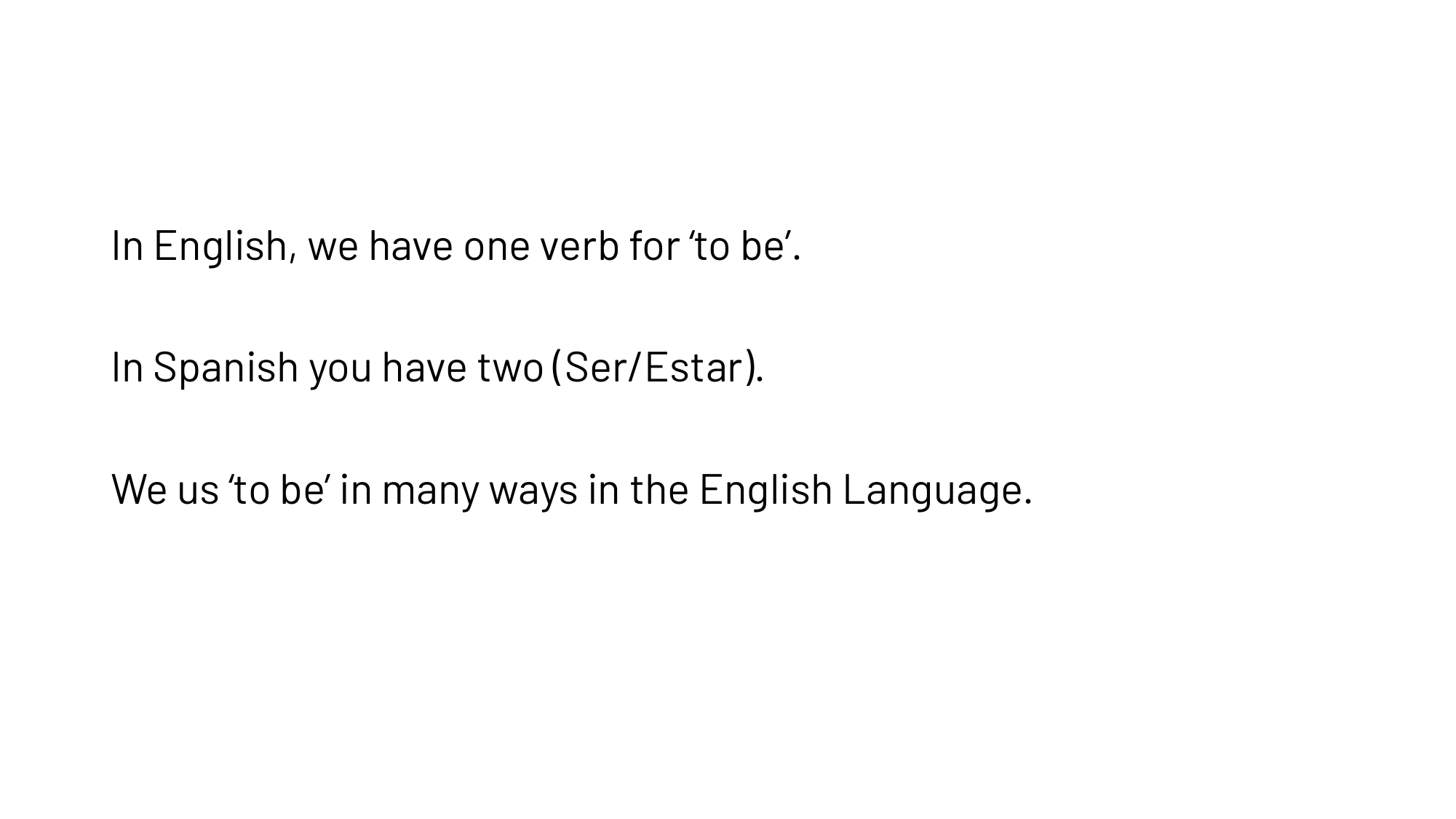

#
In English, we have one verb for ‘to be’.

In Spanish you have two (Ser/Estar).

We us ‘to be’ in many ways in the English Language.